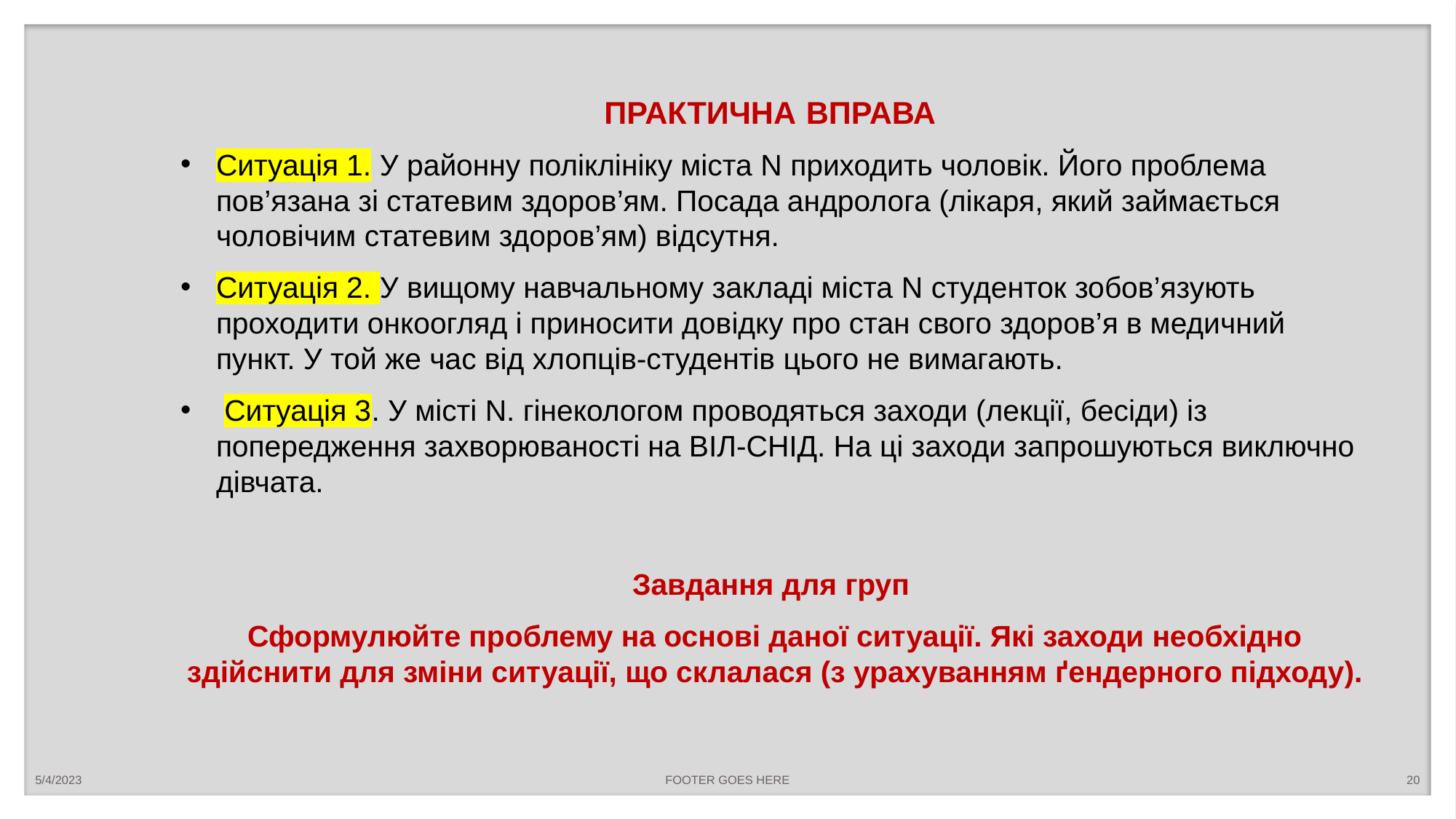

ПРАКТИЧНА ВПРАВА
Ситуація 1. У районну поліклініку міста N приходить чоловік. Його проблема пов’язана зі статевим здоров’ям. Посада андролога (лікаря, який займається чоловічим статевим здоров’ям) відсутня.
Ситуація 2. У вищому навчальному закладі міста N студенток зобов’язують проходити онкоогляд і приносити довідку про стан свого здоров’я в медичний пункт. У той же час від хлопців-студентів цього не вимагають.
 Ситуація 3. У місті N. гінекологом проводяться заходи (лекції, бесіди) із попередження захворюваності на ВІЛ-СНІД. На ці заходи запрошуються виключно дівчата.

Завдання для груп
Сформулюйте проблему на основі даної ситуації. Які заходи необхідно здійснити для зміни ситуації, що склалася (з урахуванням ґендерного підходу).
5/4/2023
FOOTER GOES HERE
20